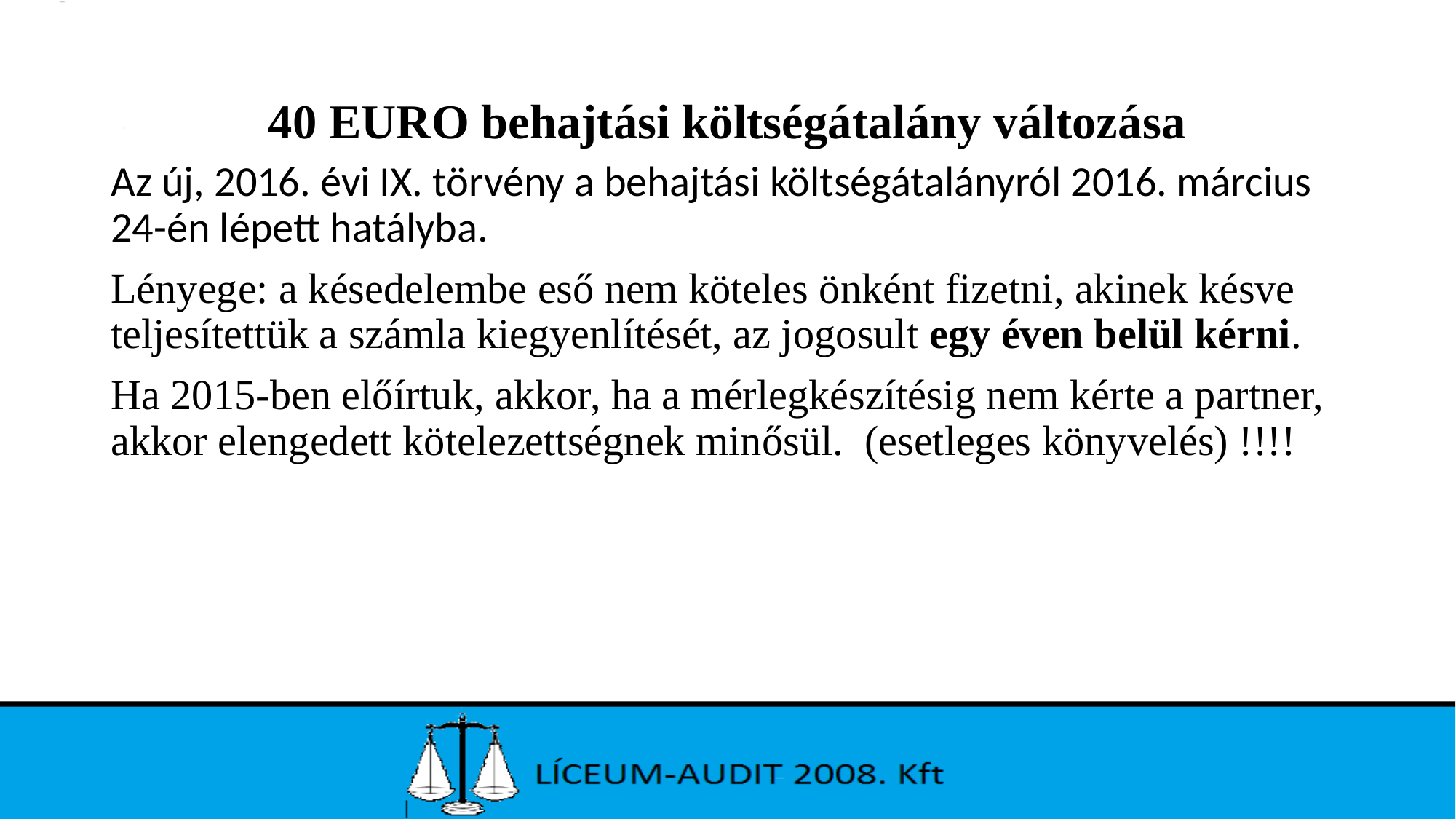

# 40 EURO behajtási költségátalány változása
Az új, 2016. évi IX. törvény a behajtási költségátalányról 2016. március 24-én lépett hatályba.
Lényege: a késedelembe eső nem köteles önként fizetni, akinek késve teljesítettük a számla kiegyenlítését, az jogosult egy éven belül kérni.
Ha 2015-ben előírtuk, akkor, ha a mérlegkészítésig nem kérte a partner, akkor elengedett kötelezettségnek minősül.  (esetleges könyvelés) !!!!